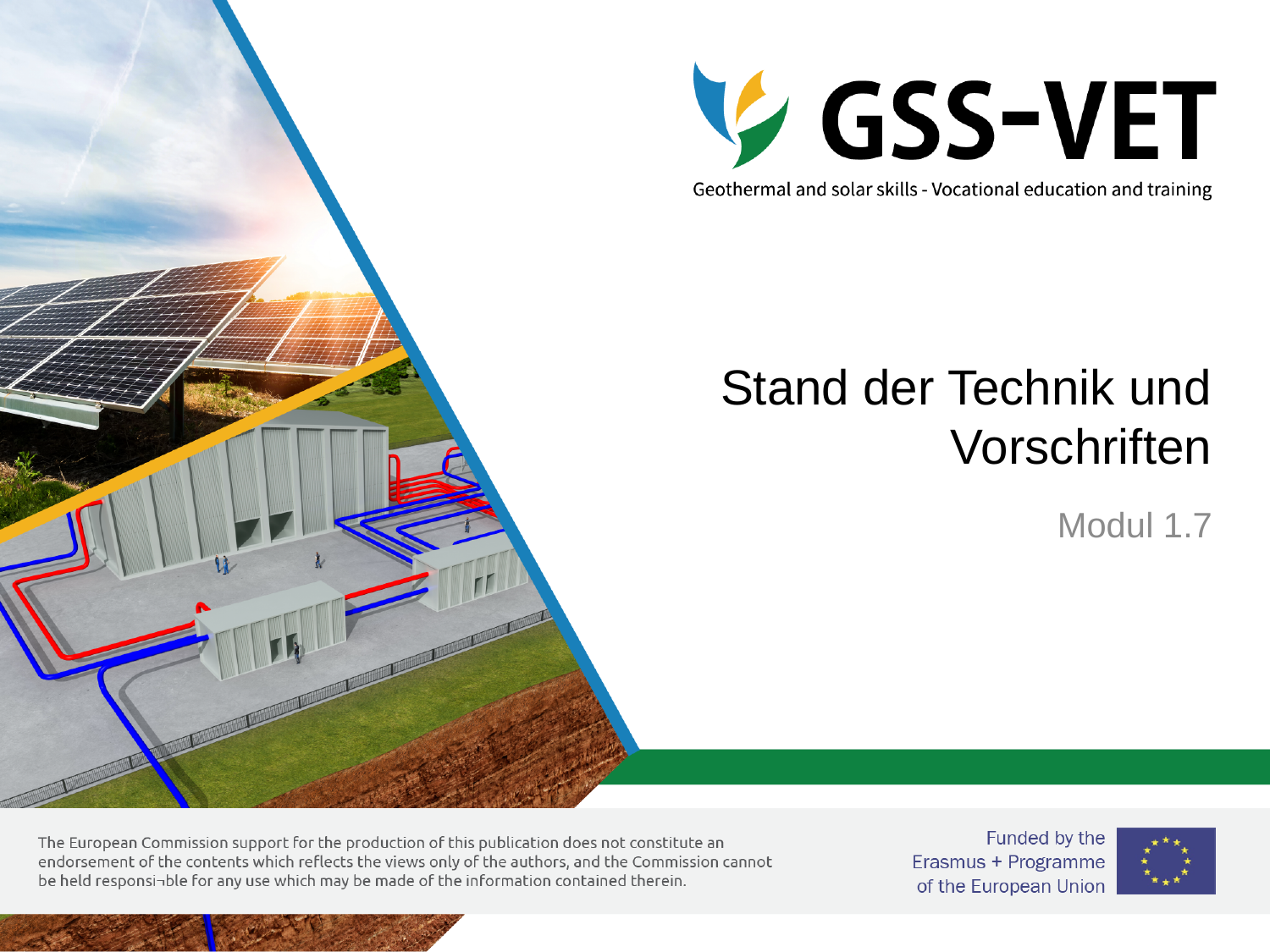

# Stand der Technik und Vorschriften
Modul 1.7